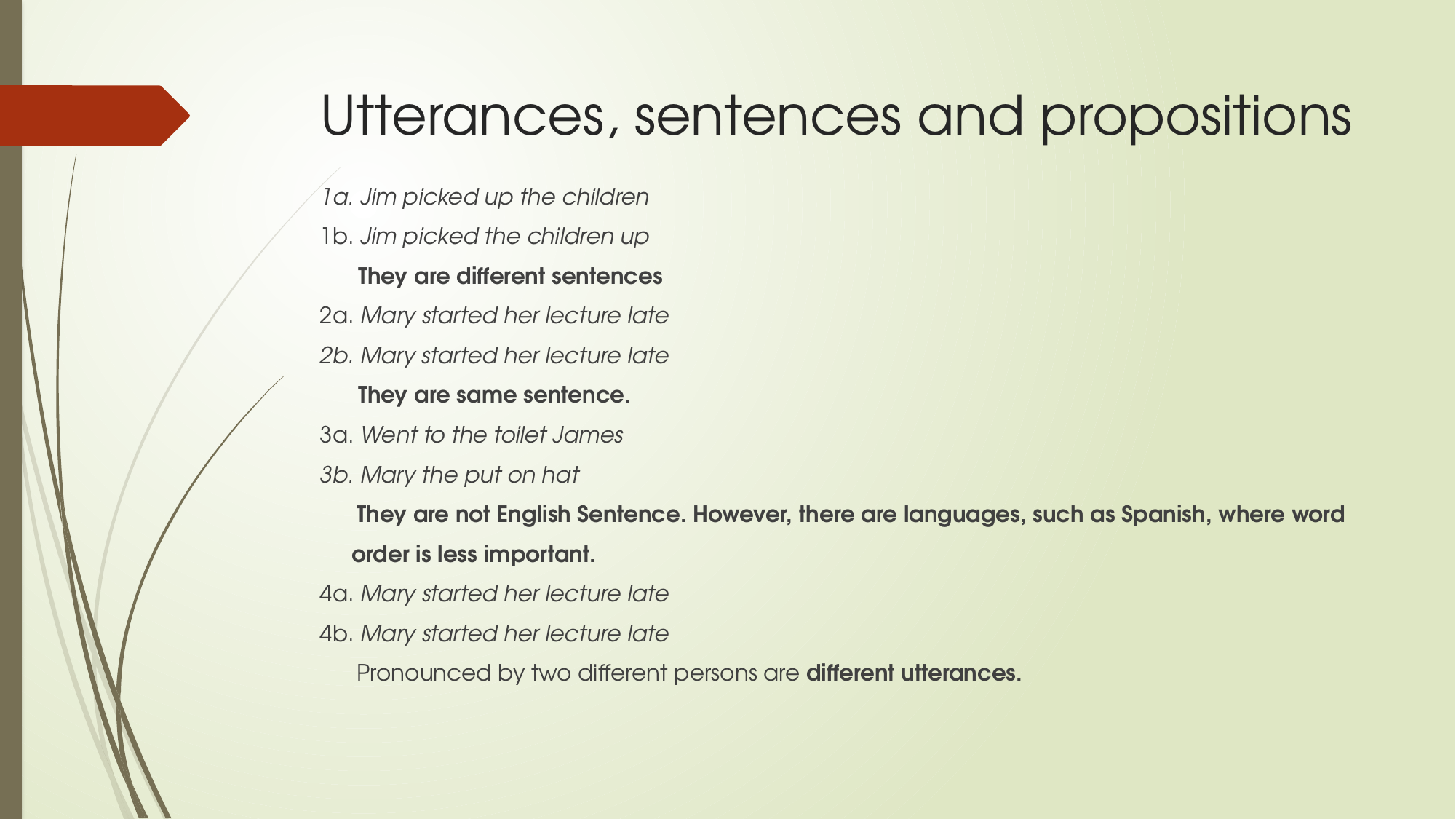

# Utterances, sentences and propositions
1a. Jim picked up the children
1b. Jim picked the children up
      They are different sentences
2a. Mary started her lecture late
2b. Mary started her lecture late
      They are same sentence.
3a. Went to the toilet James
3b. Mary the put on hat
      They are not English Sentence. However, there are languages, such as Spanish, where word
     order is less important.
4a. Mary started her lecture late
4b. Mary started her lecture late
      Pronounced by two different persons are different utterances.